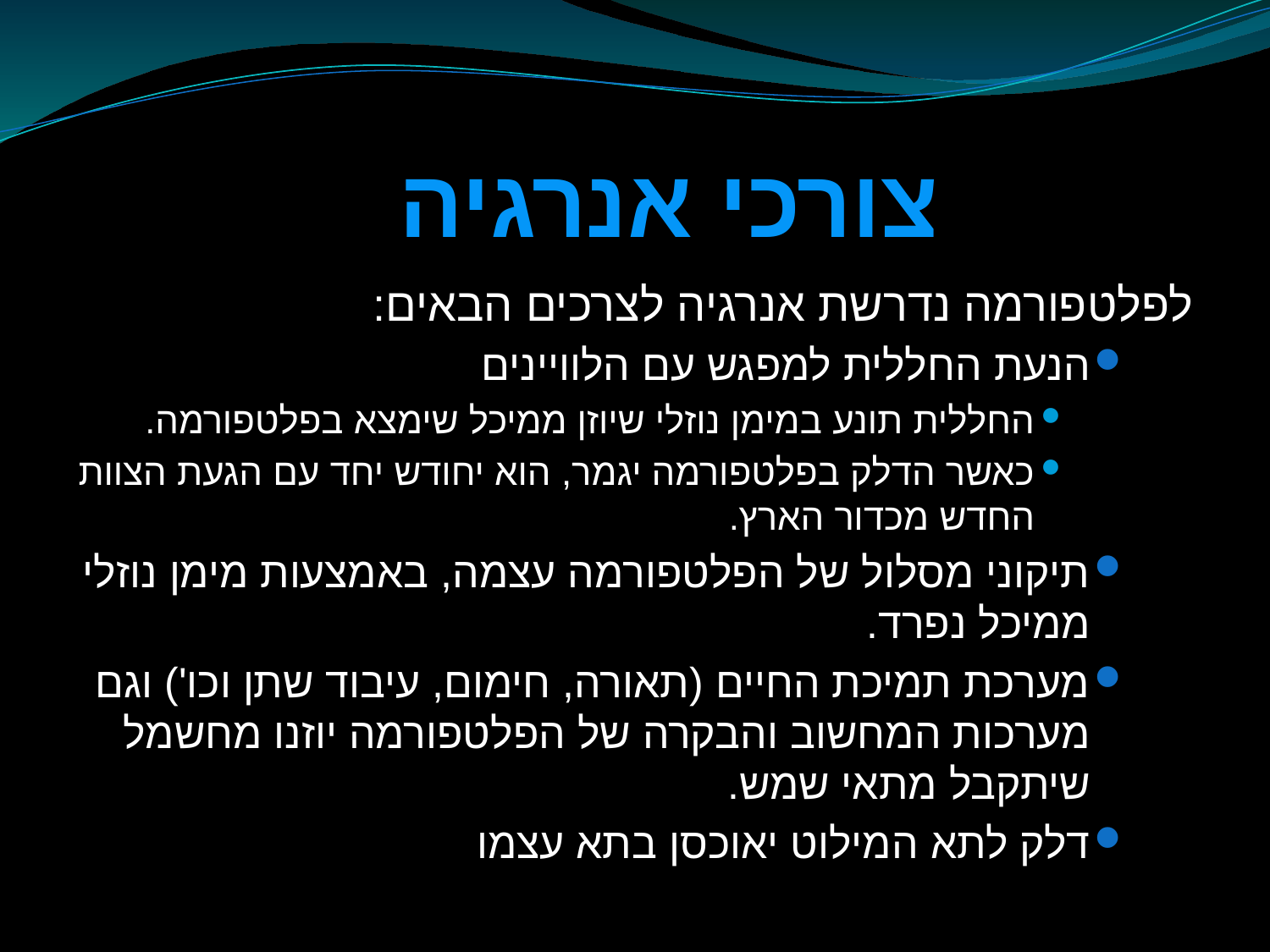

צורכי אנרגיה
לפלטפורמה נדרשת אנרגיה לצרכים הבאים:
הנעת החללית למפגש עם הלוויינים
החללית תונע במימן נוזלי שיוזן ממיכל שימצא בפלטפורמה.
כאשר הדלק בפלטפורמה יגמר, הוא יחודש יחד עם הגעת הצוות החדש מכדור הארץ.
תיקוני מסלול של הפלטפורמה עצמה, באמצעות מימן נוזלי ממיכל נפרד.
מערכת תמיכת החיים (תאורה, חימום, עיבוד שתן וכו') וגם מערכות המחשוב והבקרה של הפלטפורמה יוזנו מחשמל שיתקבל מתאי שמש.
דלק לתא המילוט יאוכסן בתא עצמו